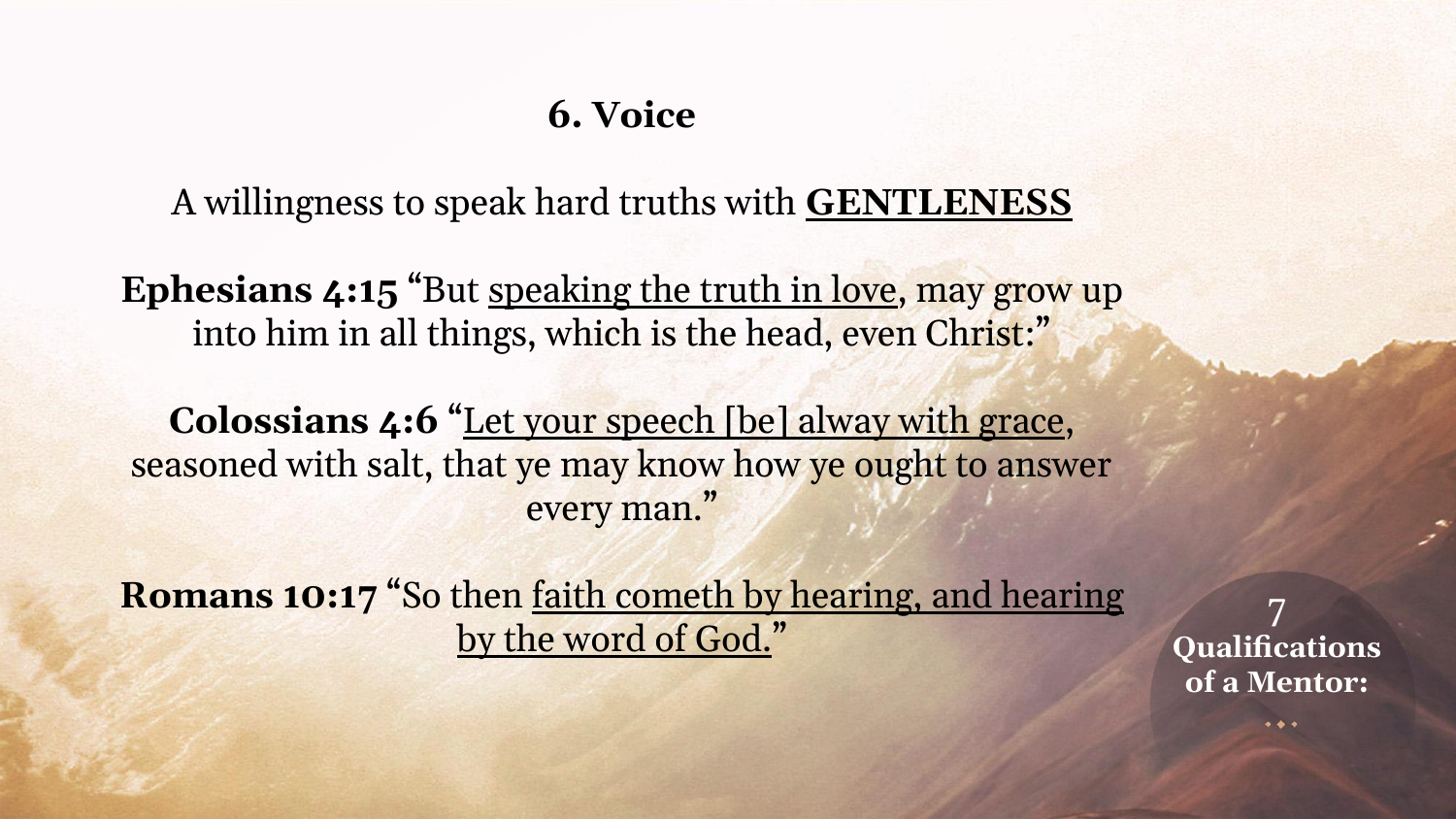

6. Voice

A willingness to speak hard truths with GENTLENESS

Ephesians 4:15 “But speaking the truth in love, may grow up into him in all things, which is the head, even Christ:”

Colossians 4:6 “Let your speech [be] alway with grace, seasoned with salt, that ye may know how ye ought to answer every man.”

Romans 10:17 “So then faith cometh by hearing, and hearing by the word of God.”

# 7 Qualifications of a Mentor: